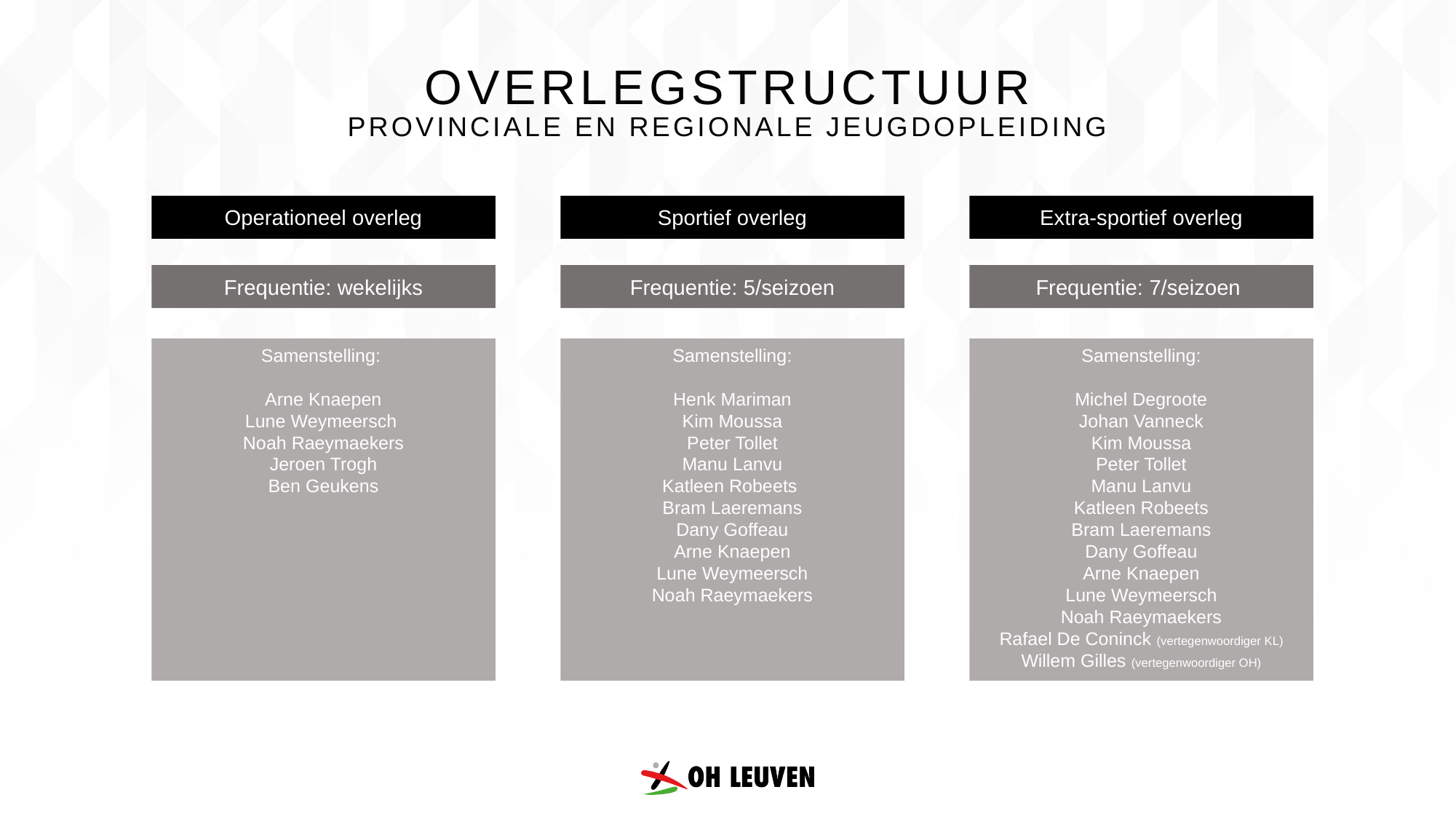

Overlegstructuur
Provinciale en regionale jeugdopleiding
Operationeel overleg
Sportief overleg
Extra-sportief overleg
Frequentie: wekelijks
Frequentie: 5/seizoen
Frequentie: 7/seizoen
Samenstelling:

Arne Knaepen
Lune Weymeersch
Noah Raeymaekers
Jeroen Trogh
Ben Geukens
Samenstelling:

Henk Mariman
Kim Moussa
Peter Tollet
Manu Lanvu
Katleen Robeets
Bram Laeremans
Dany Goffeau
Arne Knaepen
Lune Weymeersch
Noah Raeymaekers

Samenstelling:

Michel Degroote
Johan Vanneck
Kim Moussa
Peter Tollet
Manu Lanvu
Katleen Robeets
Bram Laeremans
Dany Goffeau
Arne Knaepen
Lune Weymeersch
Noah Raeymaekers
Rafael De Coninck (vertegenwoordiger KL)
Willem Gilles (vertegenwoordiger OH)